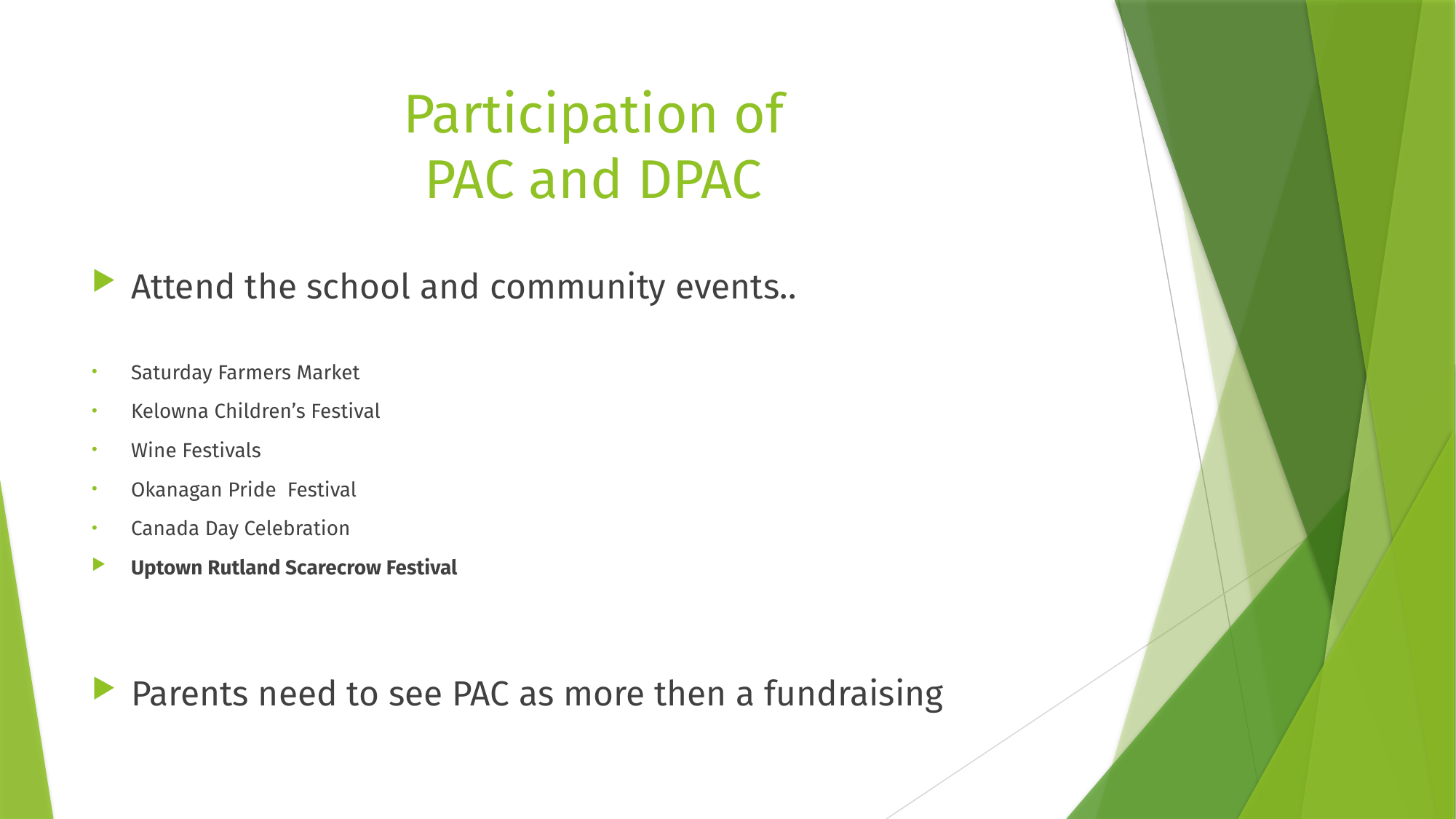

# Participation of PAC and DPAC
Attend the school and community events..

Saturday Farmers Market
Kelowna Children’s Festival
Wine Festivals
Okanagan Pride  Festival
Canada Day Celebration
Uptown Rutland Scarecrow Festival

Parents need to see PAC as more then a fundraising